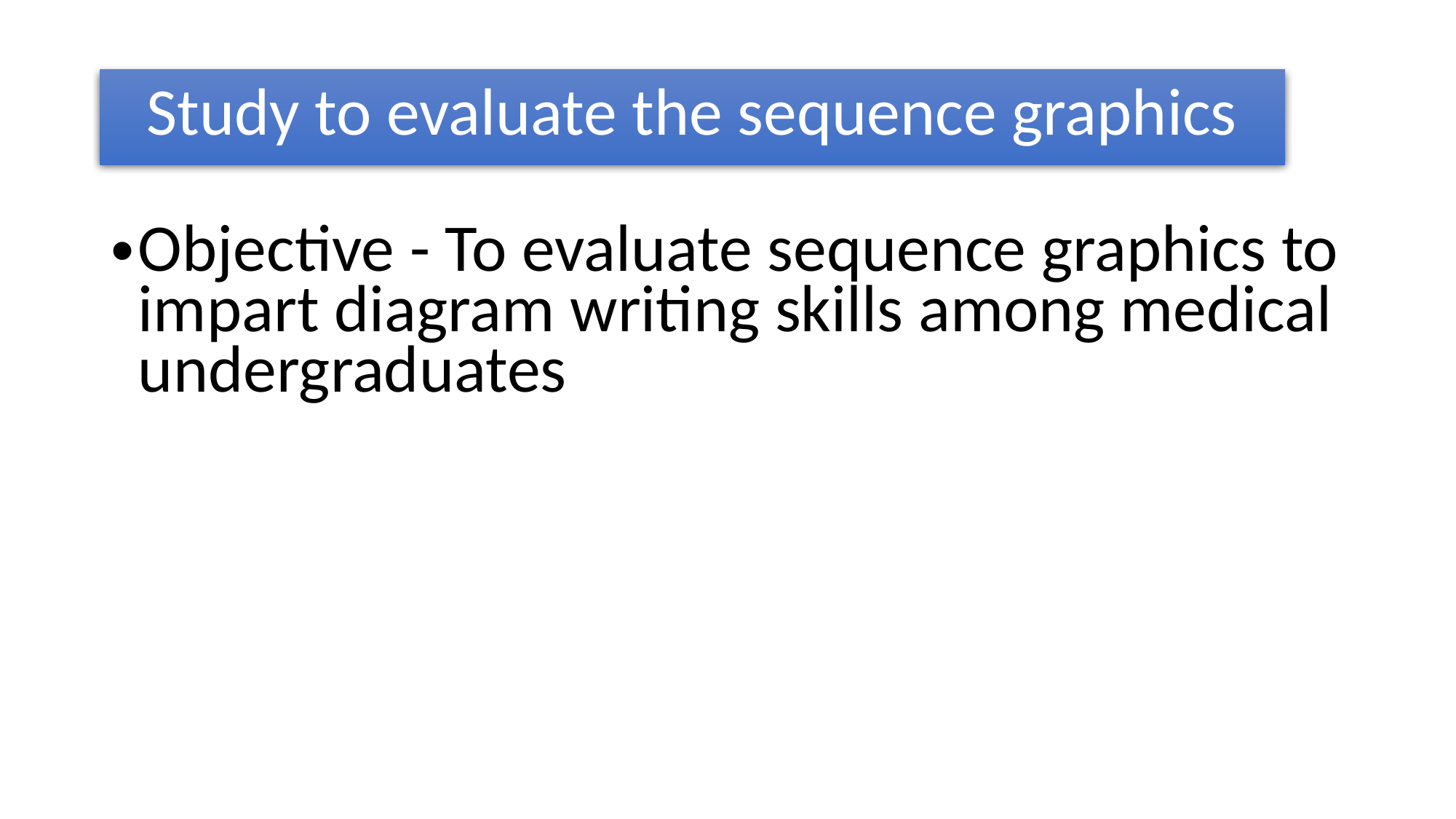

# Study to evaluate the sequence graphics
Objective - To evaluate sequence graphics to impart diagram writing skills among medical undergraduates